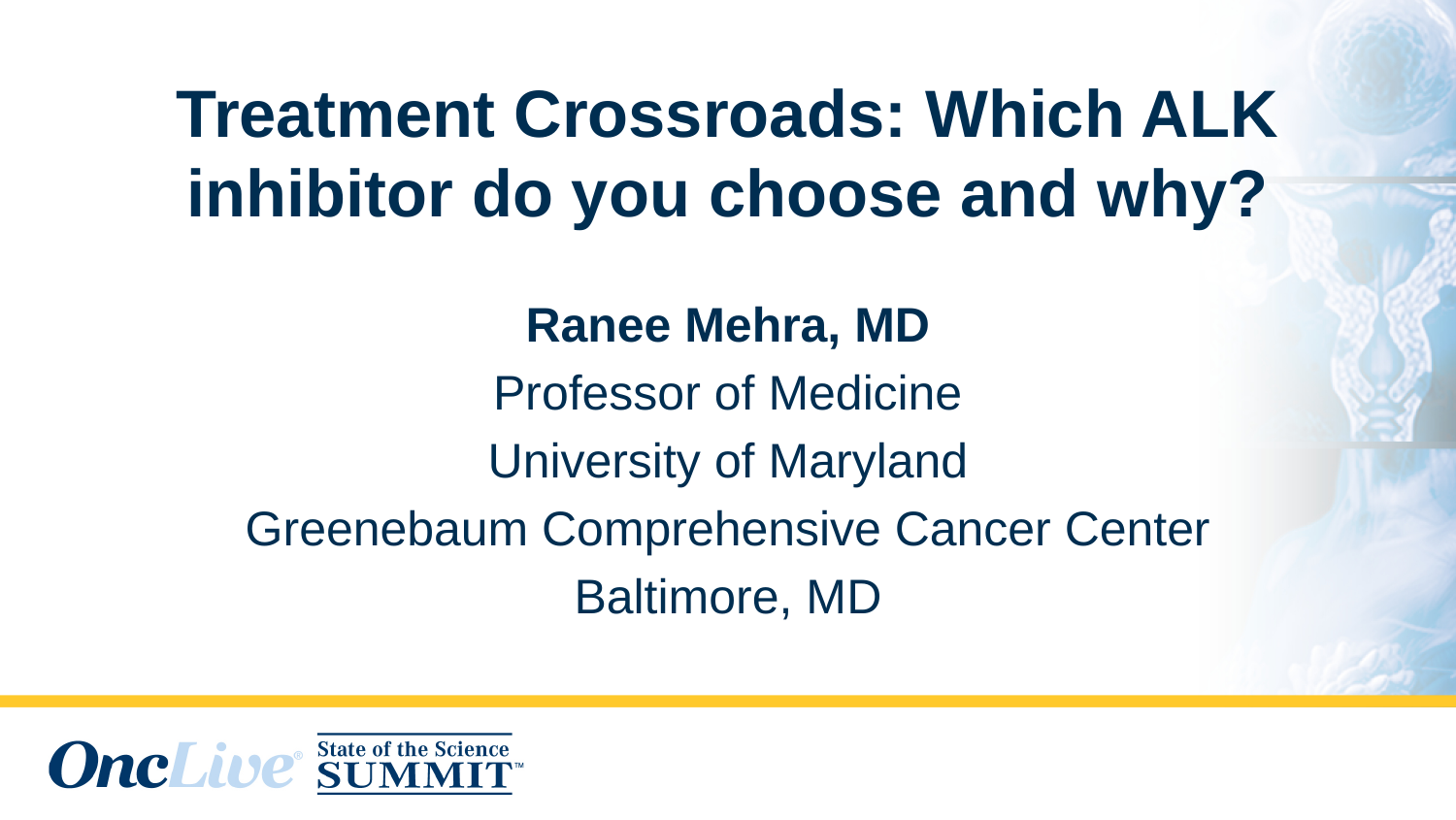

# Treatment Crossroads: Which ALK inhibitor do you choose and why?
Ranee Mehra, MD
Professor of Medicine
University of Maryland
Greenebaum Comprehensive Cancer Center
Baltimore, MD